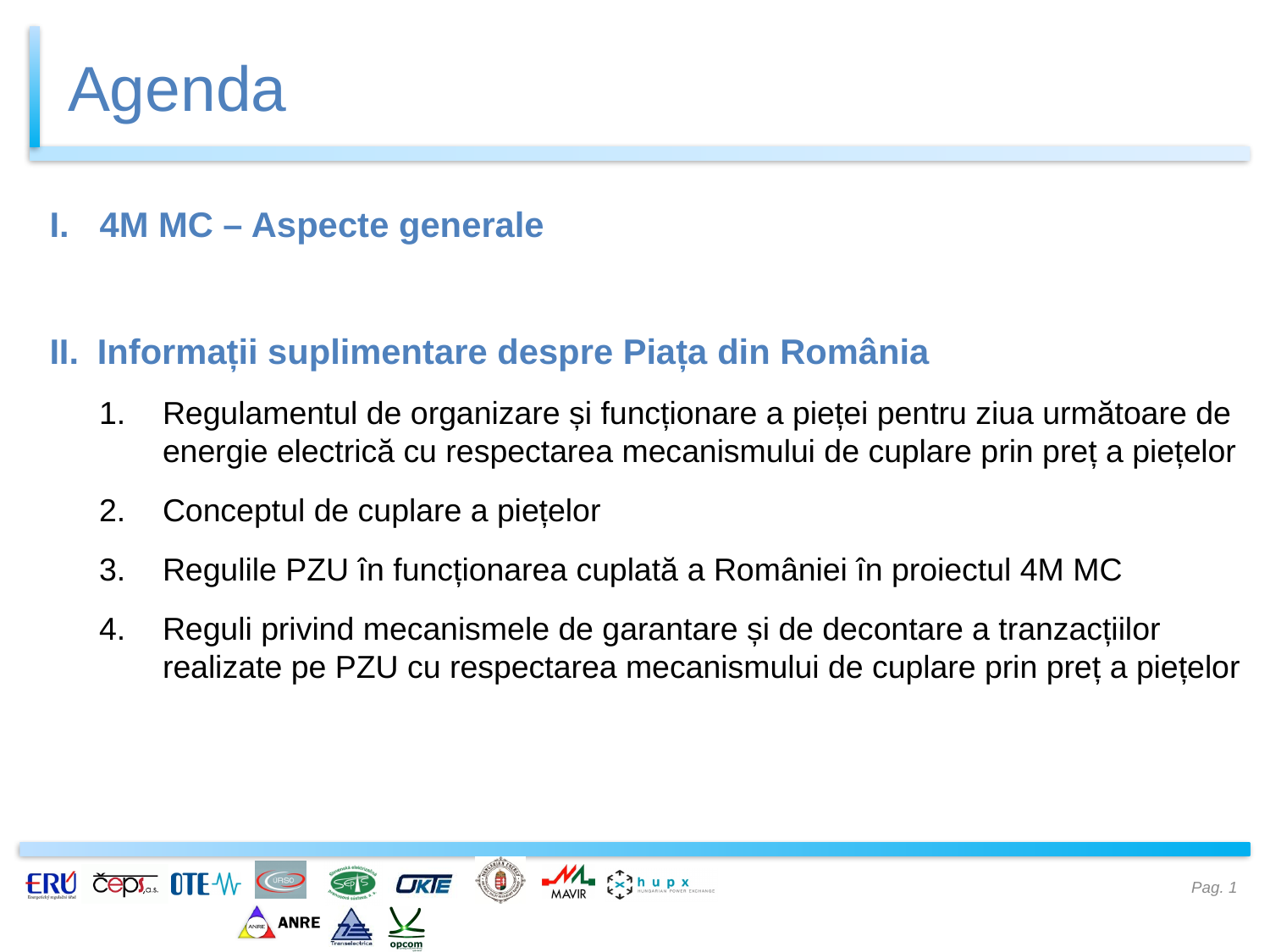

# Agenda
4M MC – Aspecte generale

Informații suplimentare despre Piața din România
Regulamentul de organizare și funcționare a pieței pentru ziua următoare de energie electrică cu respectarea mecanismului de cuplare prin preț a piețelor
Conceptul de cuplare a piețelor
Regulile PZU în funcționarea cuplată a României în proiectul 4M MC
Reguli privind mecanismele de garantare și de decontare a tranzacțiilor realizate pe PZU cu respectarea mecanismului de cuplare prin preț a piețelor

Pag. 1